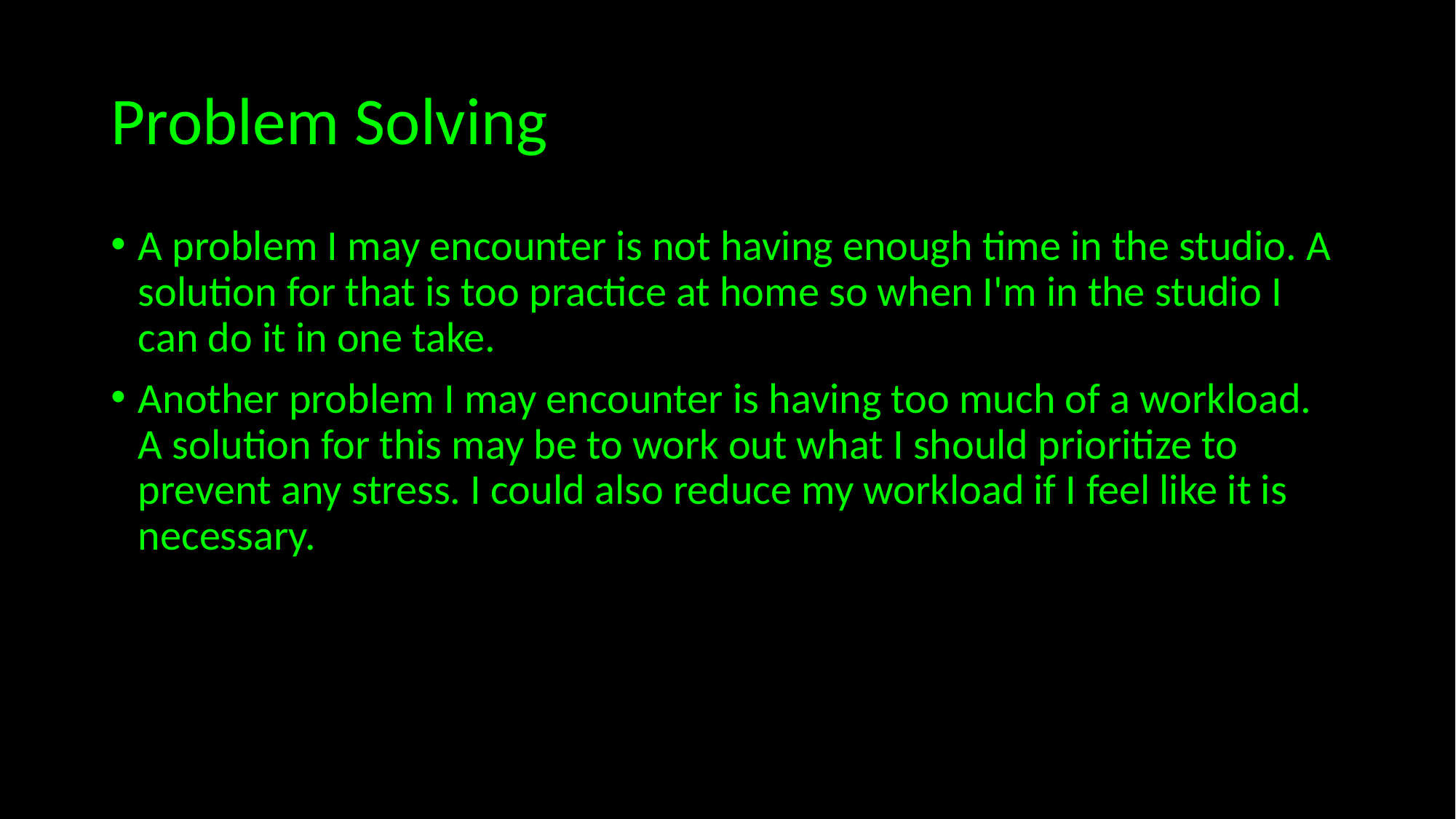

# Problem Solving
A problem I may encounter is not having enough time in the studio. A solution for that is too practice at home so when I'm in the studio I can do it in one take.
Another problem I may encounter is having too much of a workload. A solution for this may be to work out what I should prioritize to prevent any stress. I could also reduce my workload if I feel like it is necessary.